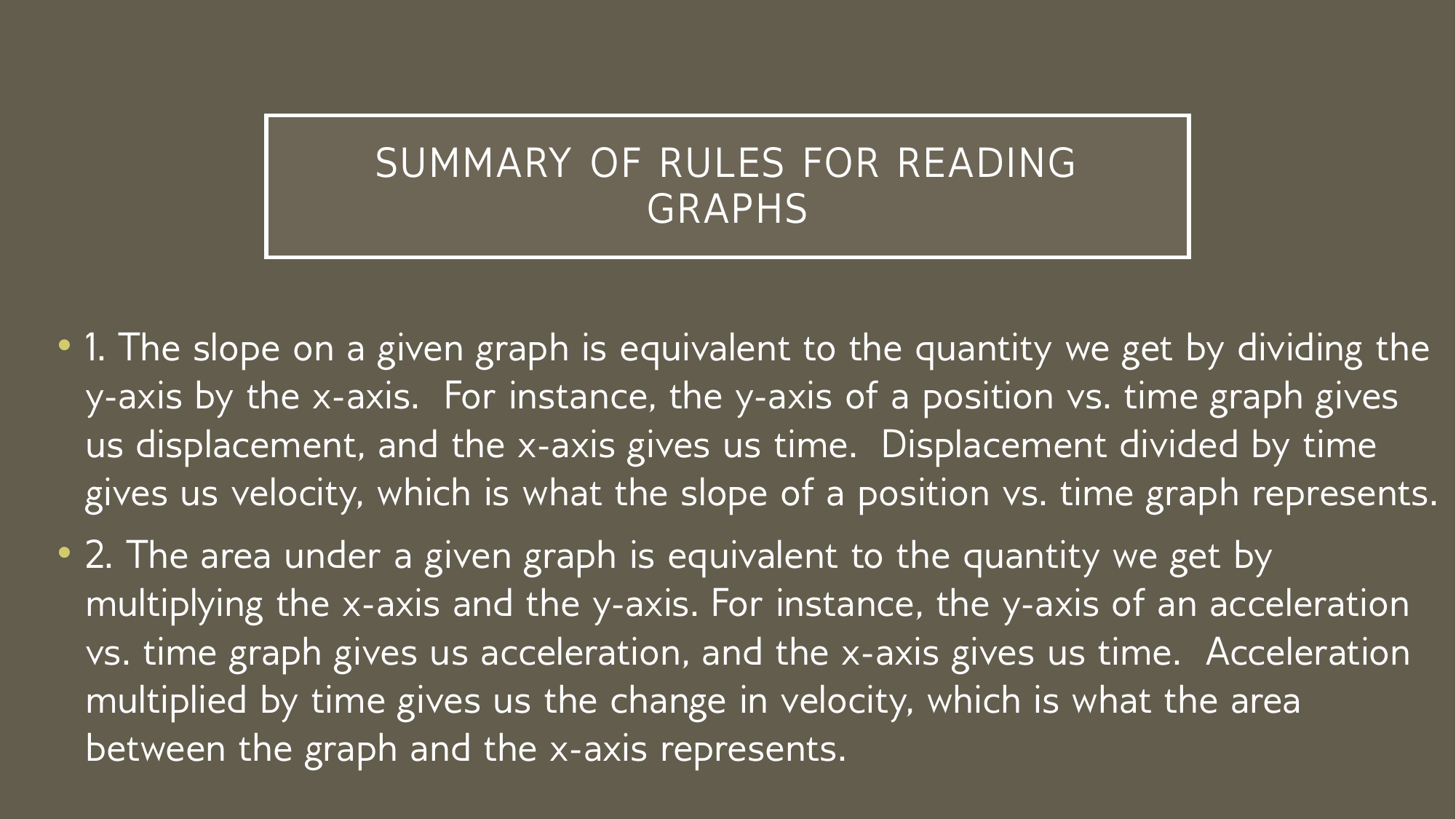

# Summary of rules for reading graphs
1. The slope on a given graph is equivalent to the quantity we get by dividing the y-axis by the x-axis.  For instance, the y-axis of a position vs. time graph gives us displacement, and the x-axis gives us time.  Displacement divided by time gives us velocity, which is what the slope of a position vs. time graph represents.
2. The area under a given graph is equivalent to the quantity we get by multiplying the x-axis and the y-axis. For instance, the y-axis of an acceleration vs. time graph gives us acceleration, and the x-axis gives us time.  Acceleration multiplied by time gives us the change in velocity, which is what the area between the graph and the x-axis represents.